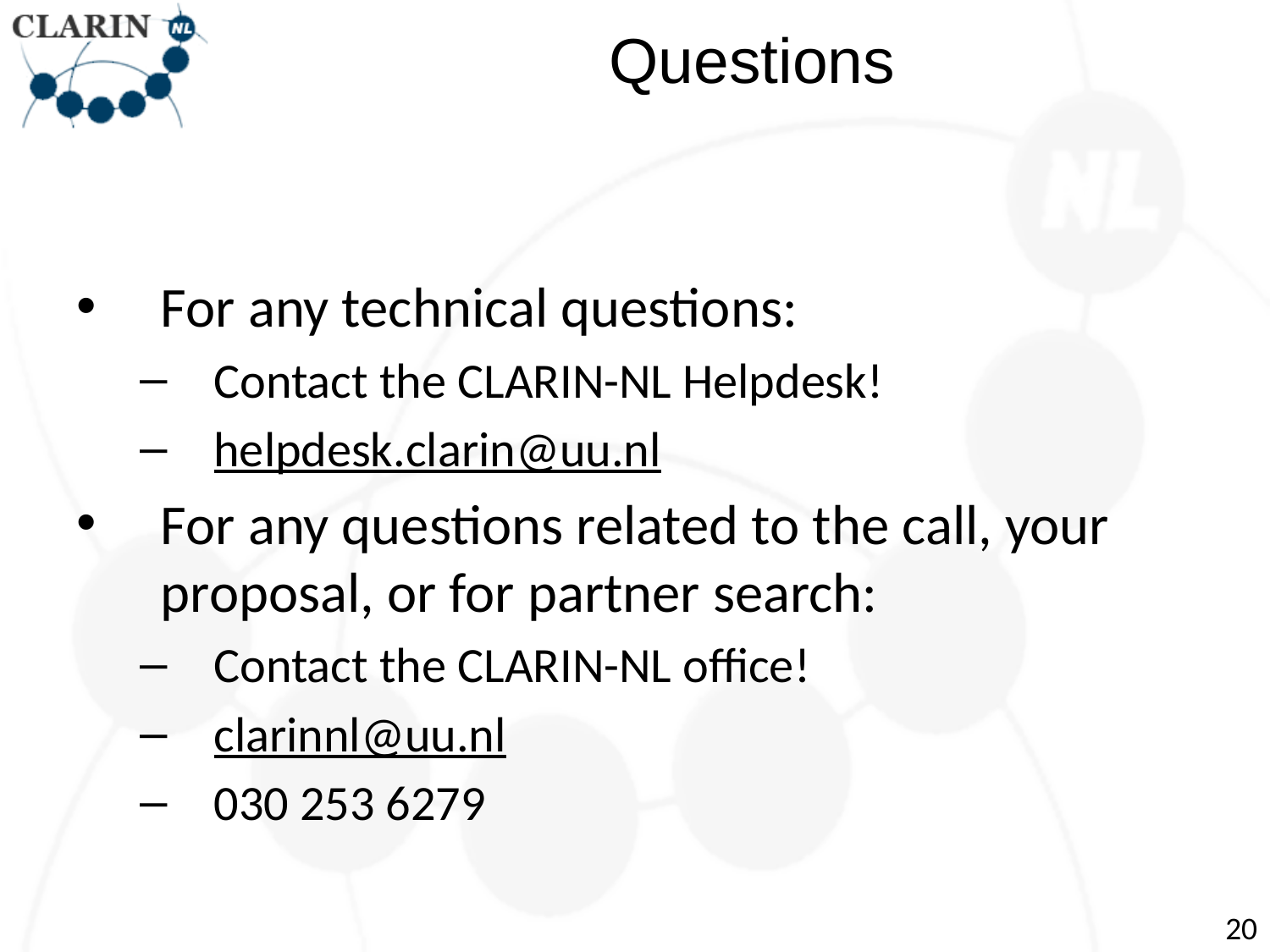

# Questions
For any technical questions:
Contact the CLARIN-NL Helpdesk!
helpdesk.clarin@uu.nl
For any questions related to the call, your proposal, or for partner search:
Contact the CLARIN-NL office!
clarinnl@uu.nl
030 253 6279
20